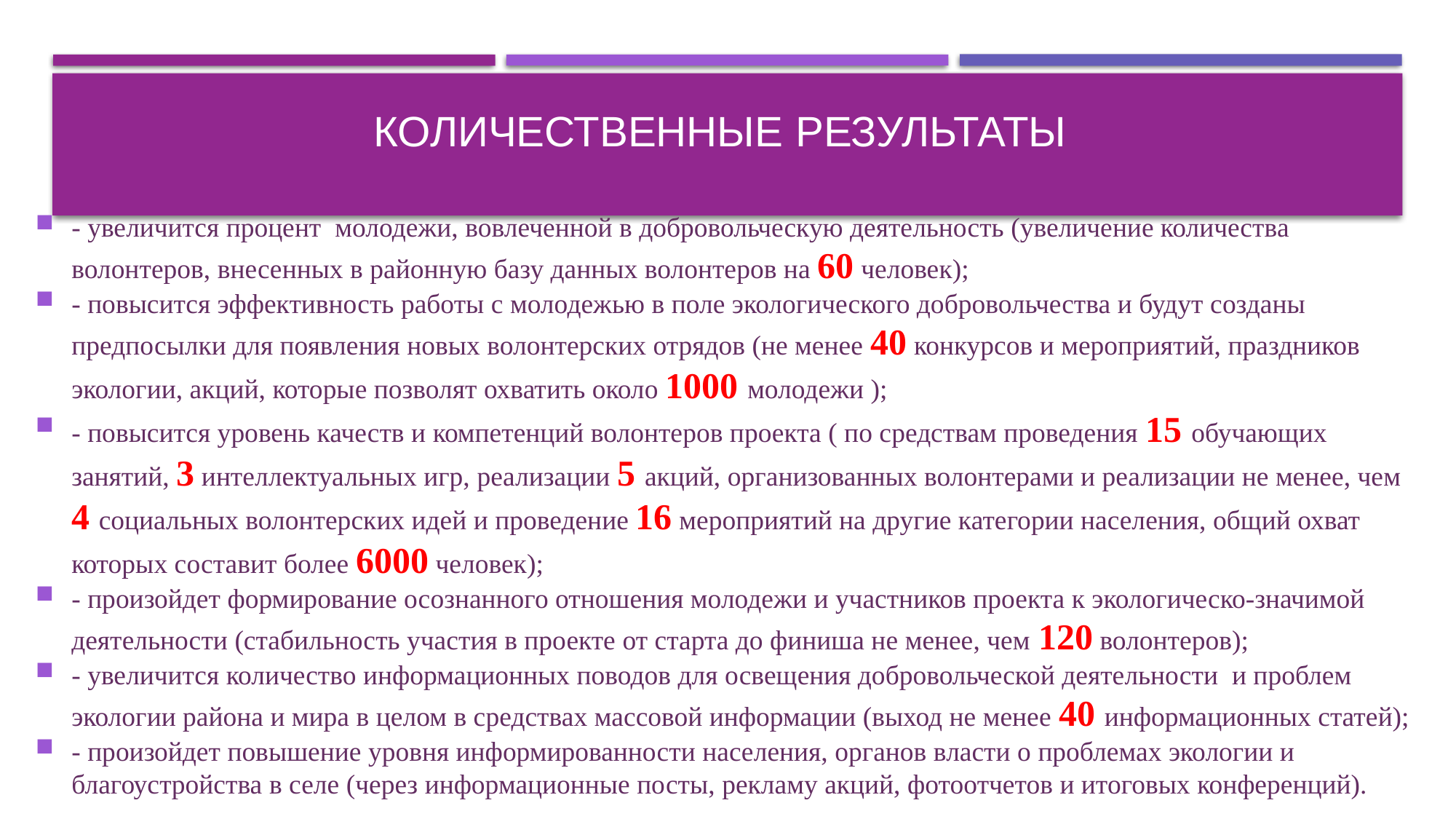

# Количественные результаты
- увеличится процент  молодежи, вовлеченной в добровольческую деятельность (увеличение количества волонтеров, внесенных в районную базу данных волонтеров на 60 человек);
- повысится эффективность работы с молодежью в поле экологического добровольчества и будут созданы предпосылки для появления новых волонтерских отрядов (не менее 40 конкурсов и мероприятий, праздников экологии, акций, которые позволят охватить около 1000 молодежи );
- повысится уровень качеств и компетенций волонтеров проекта ( по средствам проведения 15 обучающих занятий, 3 интеллектуальных игр, реализации 5 акций, организованных волонтерами и реализации не менее, чем 4 социальных волонтерских идей и проведение 16 мероприятий на другие категории населения, общий охват которых составит более 6000 человек);
- произойдет формирование осознанного отношения молодежи и участников проекта к экологическо-значимой деятельности (стабильность участия в проекте от старта до финиша не менее, чем 120 волонтеров);
- увеличится количество информационных поводов для освещения добровольческой деятельности  и проблем экологии района и мира в целом в средствах массовой информации (выход не менее 40 информационных статей);
- произойдет повышение уровня информированности населения, органов власти о проблемах экологии и благоустройства в селе (через информационные посты, рекламу акций, фотоотчетов и итоговых конференций).